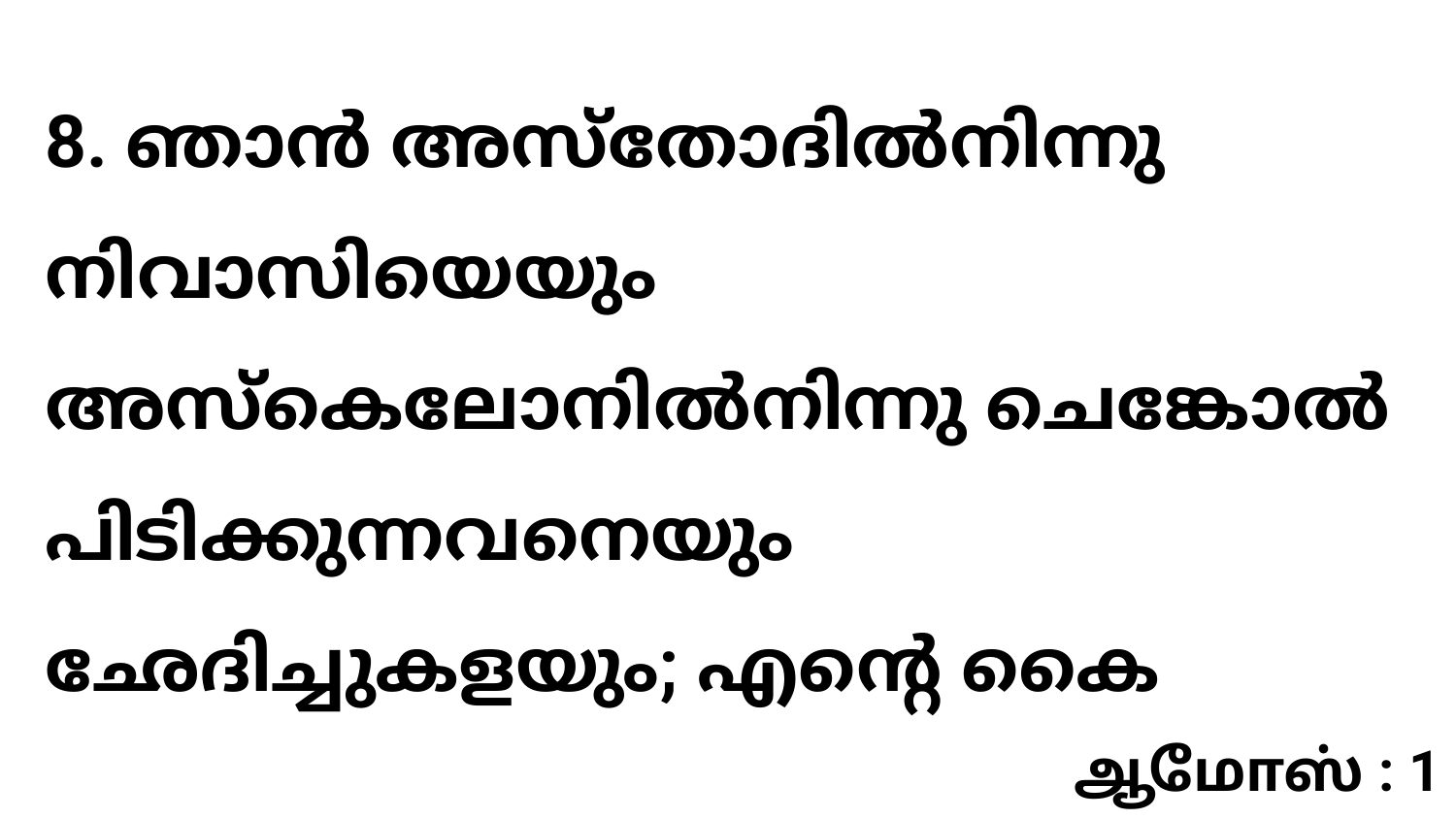

8. ഞാൻ അസ്തോദിൽനിന്നു നിവാസിയെയും അസ്കെലോനിൽനിന്നു ചെങ്കോൽ പിടിക്കുന്നവനെയും ഛേദിച്ചുകളയും; എന്റെ കൈ
ஆமோஸ் : 1